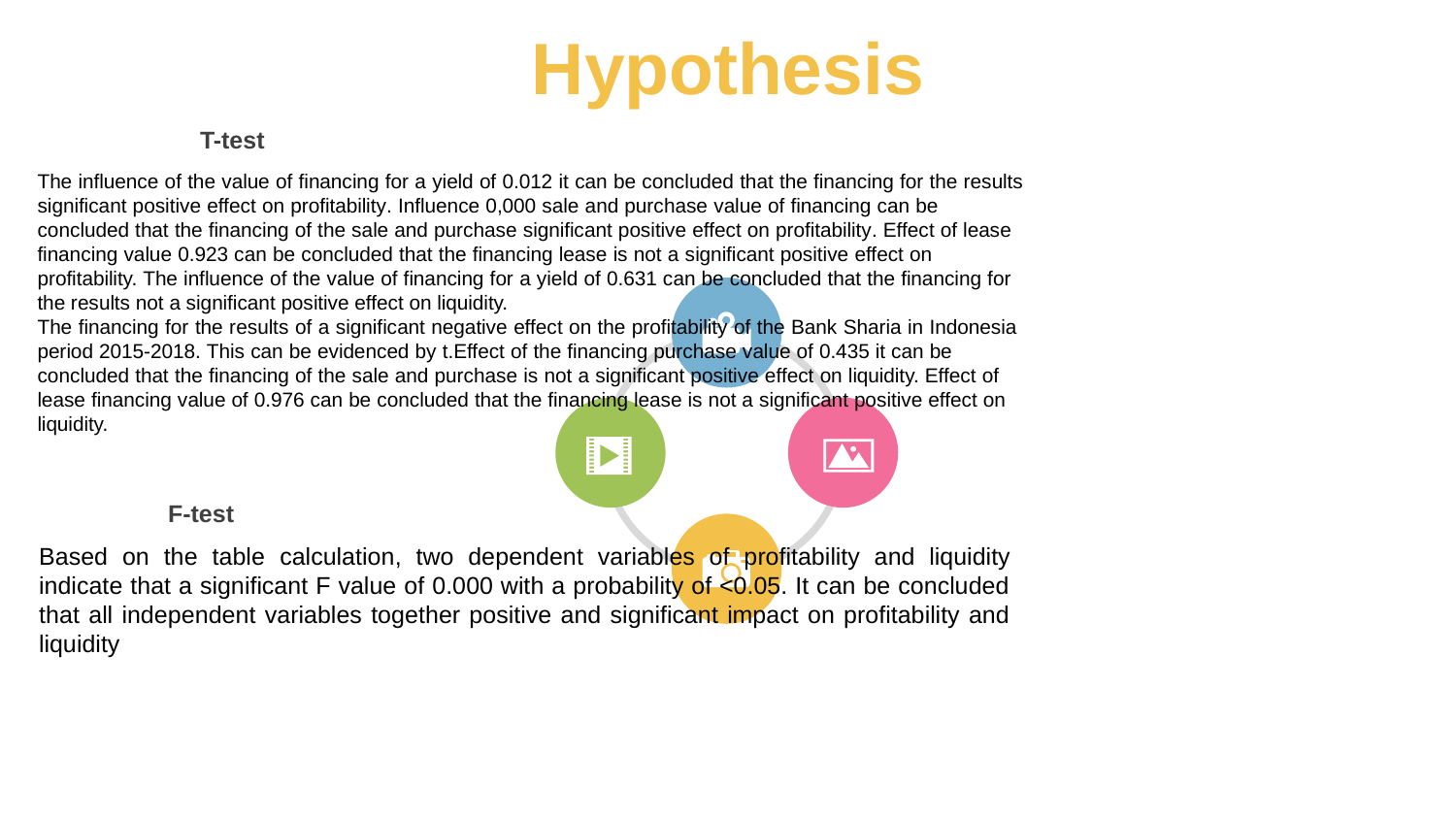

# Hypothesis
T-test

The influence of the value of financing for a yield of 0.012 it can be concluded that the financing for the results significant positive effect on profitability. Influence 0,000 sale and purchase value of financing can be               concluded that the financing of the sale and purchase significant positive effect on profitability. Effect of lease   financing value 0.923 can be concluded that the financing lease is not a significant positive effect on                profitability. The influence of the value of financing for a yield of 0.631 can be concluded that the financing for   the results not a significant positive effect on liquidity.
The financing for the results of a significant negative effect on the profitability of the Bank Sharia in Indonesia  period 2015-2018. This can be evidenced by t.Effect of the financing purchase value of 0.435 it can be             concluded that the financing of the sale and purchase is not a significant positive effect on liquidity. Effect of     lease financing value of 0.976 can be concluded that the financing lease is not a significant positive effect on    liquidity.

F-test

Based on the table calculation, two dependent variables of profitability and liquidity indicate that a significant F value of 0.000 with a probability of <0.05. It can be concluded that all independent variables together positive and significant impact on profitability and liquidity